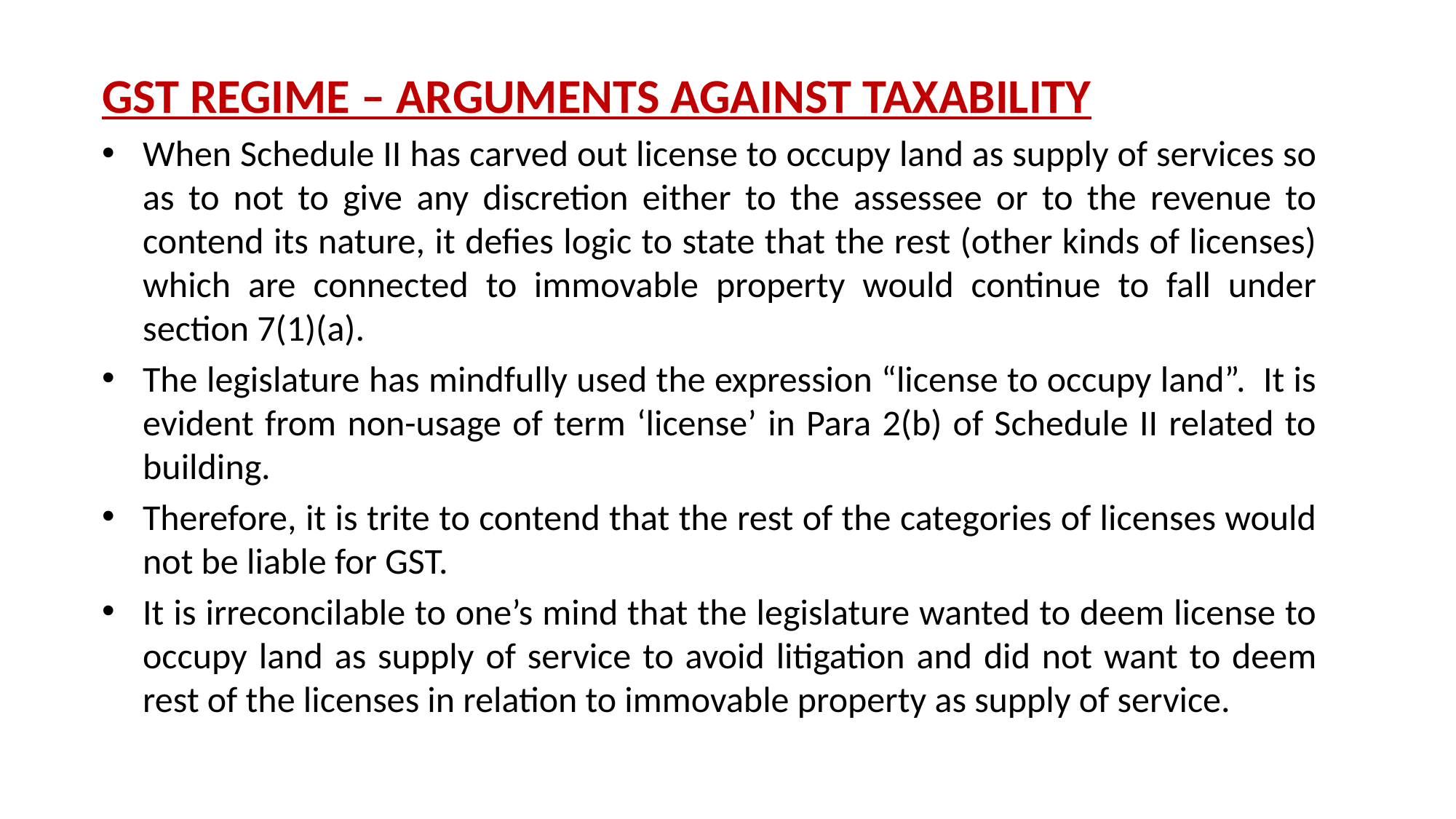

GST REGIME – ARGUMENTS AGAINST TAXABILITY
When Schedule II has carved out license to occupy land as supply of services so as to not to give any discretion either to the assessee or to the revenue to contend its nature, it defies logic to state that the rest (other kinds of licenses) which are connected to immovable property would continue to fall under section 7(1)(a).
The legislature has mindfully used the expression “license to occupy land”.  It is evident from non-usage of term ‘license’ in Para 2(b) of Schedule II related to building.
Therefore, it is trite to contend that the rest of the categories of licenses would not be liable for GST.
It is irreconcilable to one’s mind that the legislature wanted to deem license to occupy land as supply of service to avoid litigation and did not want to deem rest of the licenses in relation to immovable property as supply of service.